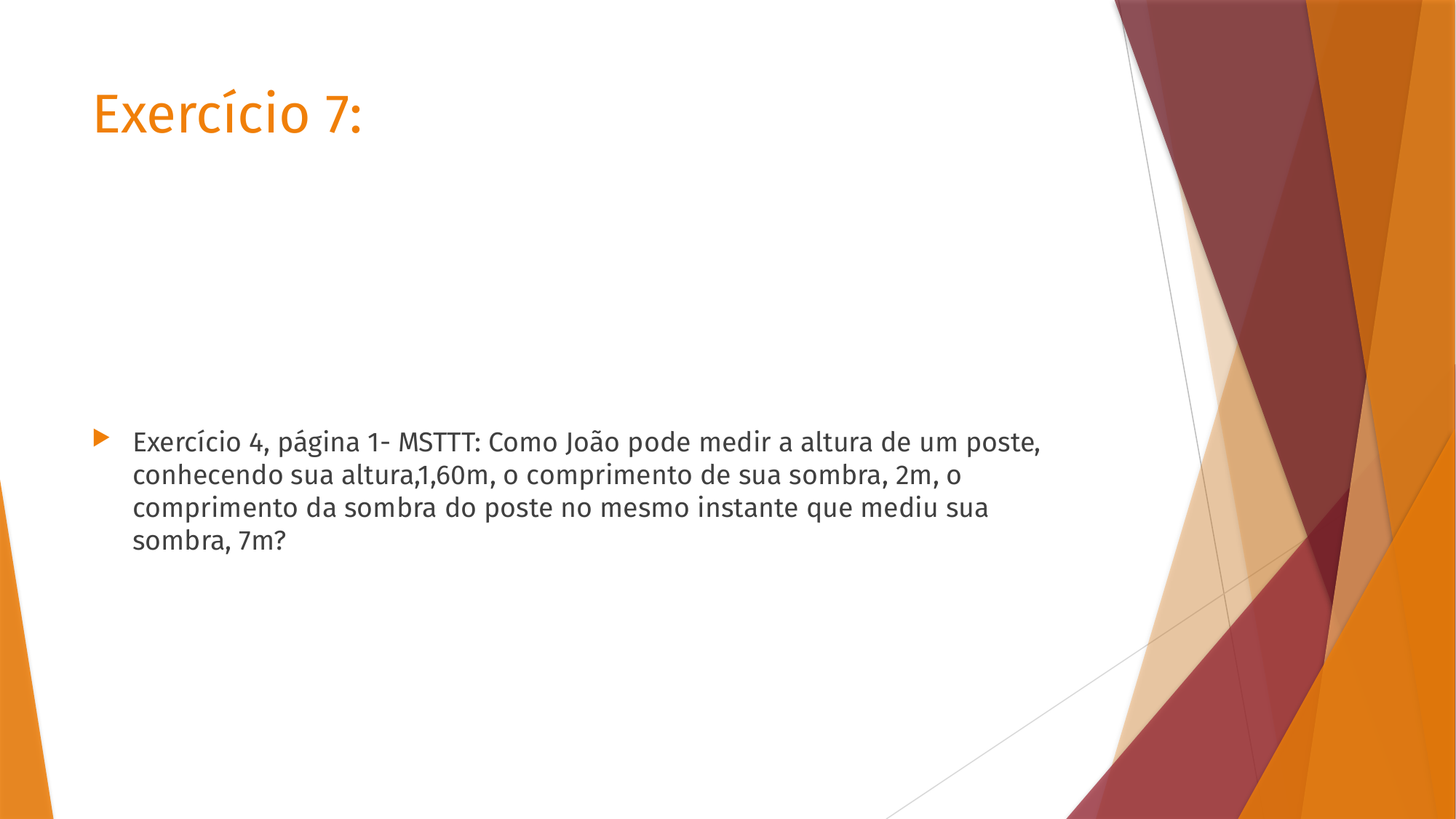

# Exercício 7:
Exercício 4, página 1- MSTTT: Como João pode medir a altura de um poste, conhecendo sua altura,1,60m, o comprimento de sua sombra, 2m, o comprimento da sombra do poste no mesmo instante que mediu sua sombra, 7m?